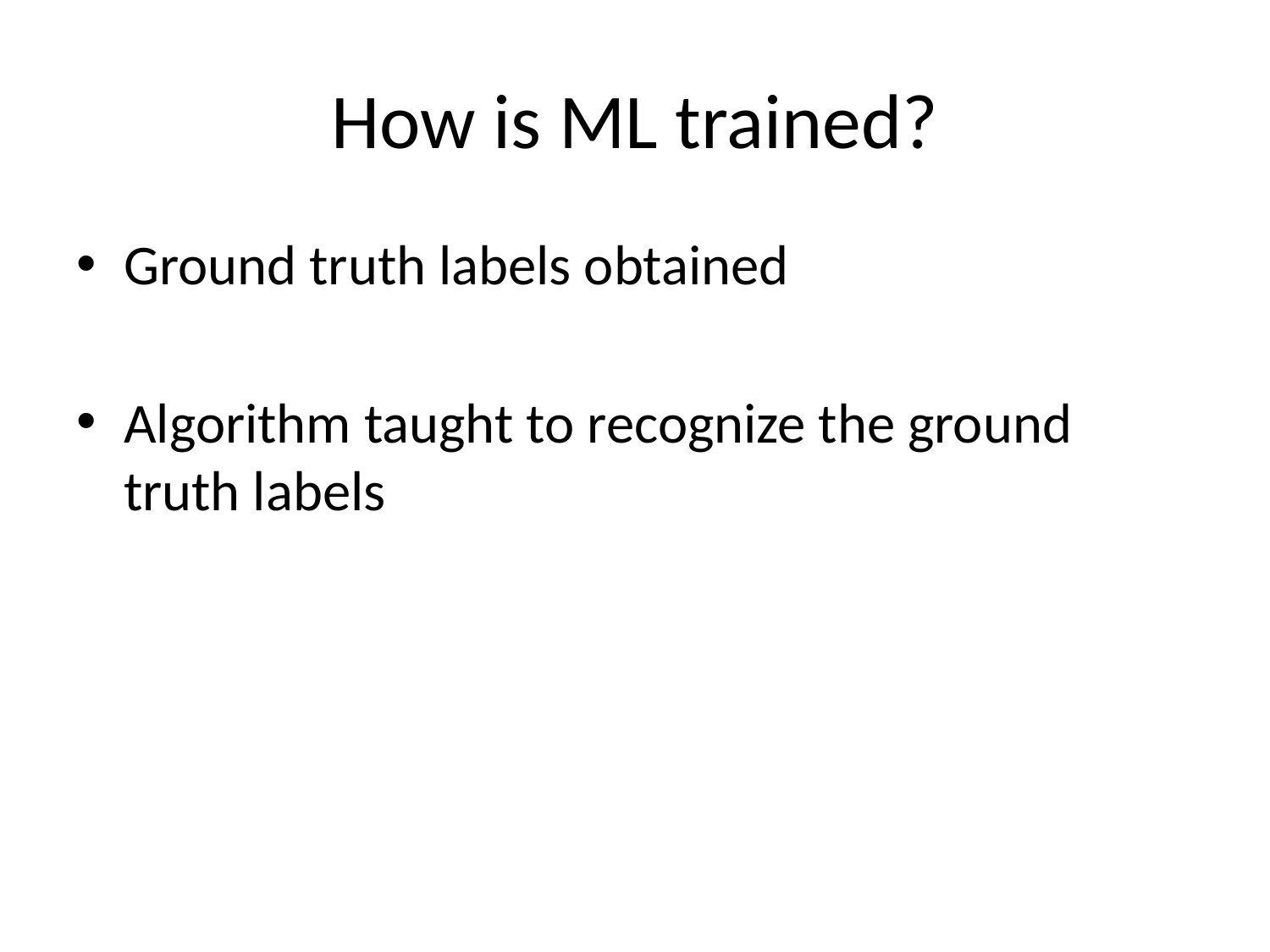

# How is ML trained?
Ground truth labels obtained

Algorithm taught to recognize the ground truth labels